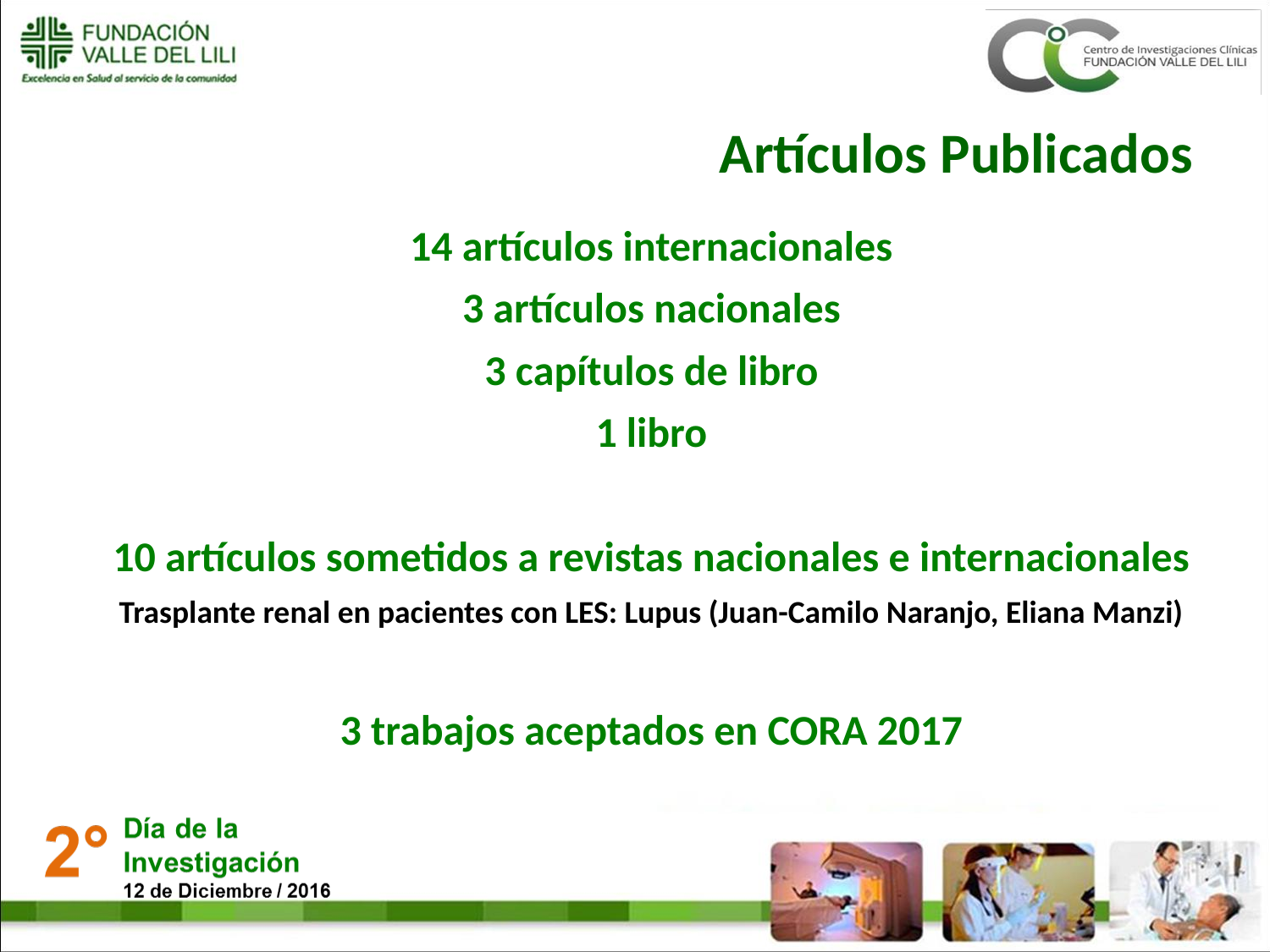

# Artículos Publicados
14 artículos internacionales
3 artículos nacionales
3 capítulos de libro
1 libro

10 artículos sometidos a revistas nacionales e internacionales
Trasplante renal en pacientes con LES: Lupus (Juan-Camilo Naranjo, Eliana Manzi)

3 trabajos aceptados en CORA 2017